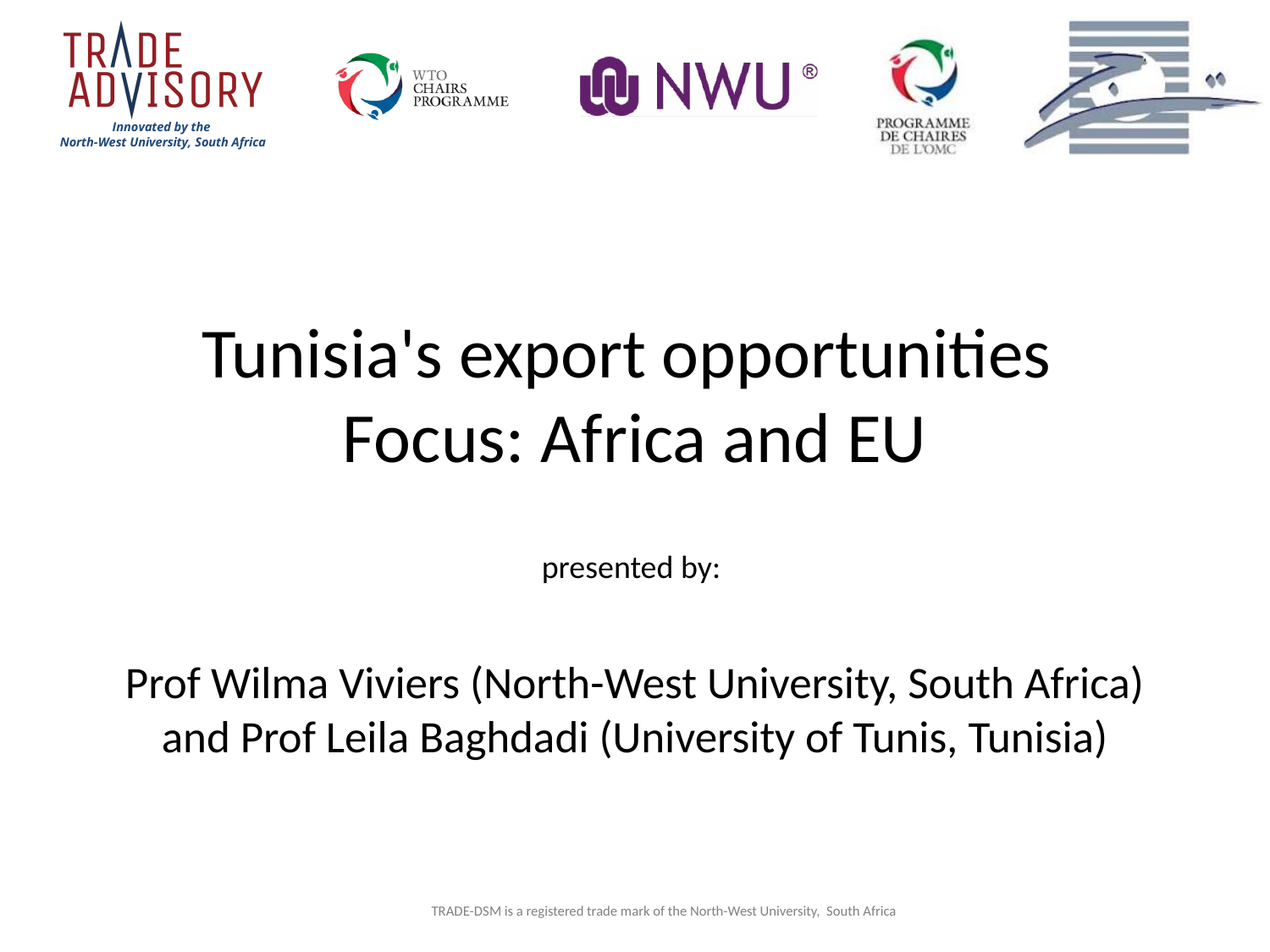

# Tunisia's export opportunities Focus: Africa and EU presented by: Prof Wilma Viviers (North-West University, South Africa) and Prof Leila Baghdadi (University of Tunis, Tunisia)
TRADE-DSM is a registered trade mark of the North-West University,  South Africa